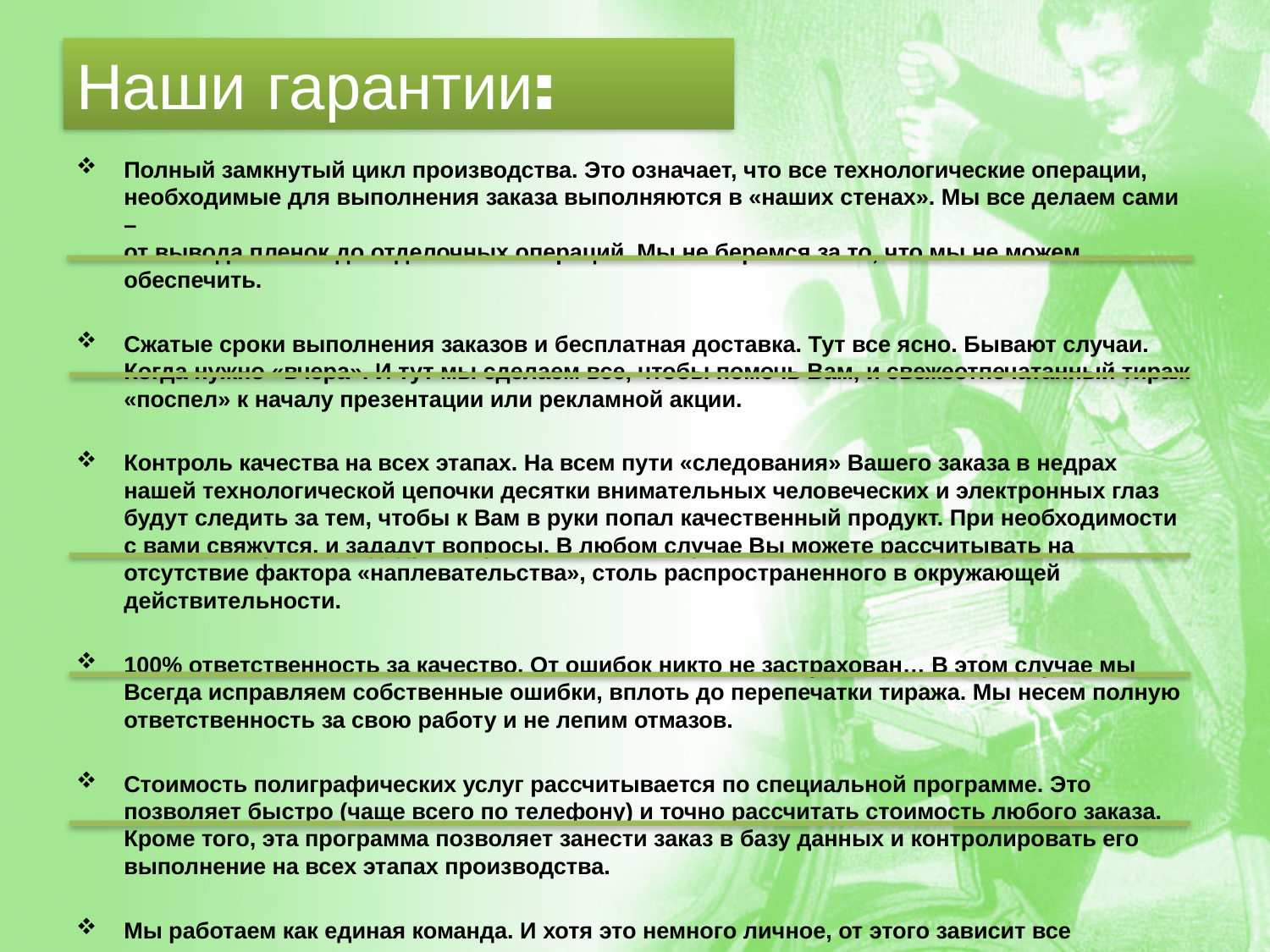

# Наши гарантии:
Полный замкнутый цикл производства. Это означает, что все технологические операции, необходимые для выполнения заказа выполняются в «наших стенах». Мы все делаем сами –
от вывода пленок до отделочных операций. Мы не беремся за то, что мы не можем обеспечить.

Сжатые сроки выполнения заказов и бесплатная доставка. Тут все ясно. Бывают случаи. Когда нужно «вчера». И тут мы сделаем все, чтобы помочь Вам, и свежеотпечатанный тираж «поспел» к началу презентации или рекламной акции.

Контроль качества на всех этапах. На всем пути «следования» Вашего заказа в недрах нашей технологической цепочки десятки внимательных человеческих и электронных глаз будут следить за тем, чтобы к Вам в руки попал качественный продукт. При необходимости с вами свяжутся, и зададут вопросы. В любом случае Вы можете рассчитывать на отсутствие фактора «наплевательства», столь распространенного в окружающей действительности.

100% ответственность за качество. От ошибок никто не застрахован… В этом случае мы Всегда исправляем собственные ошибки, вплоть до перепечатки тиража. Мы несем полную ответственность за свою работу и не лепим отмазов.

Стоимость полиграфических услуг рассчитывается по специальной программе. Это позволяет быстро (чаще всего по телефону) и точно рассчитать стоимость любого заказа. Кроме того, эта программа позволяет занести заказ в базу данных и контролировать его выполнение на всех этапах производства.

Мы работаем как единая команда. И хотя это немного личное, от этого зависит все вышеперечисленное.